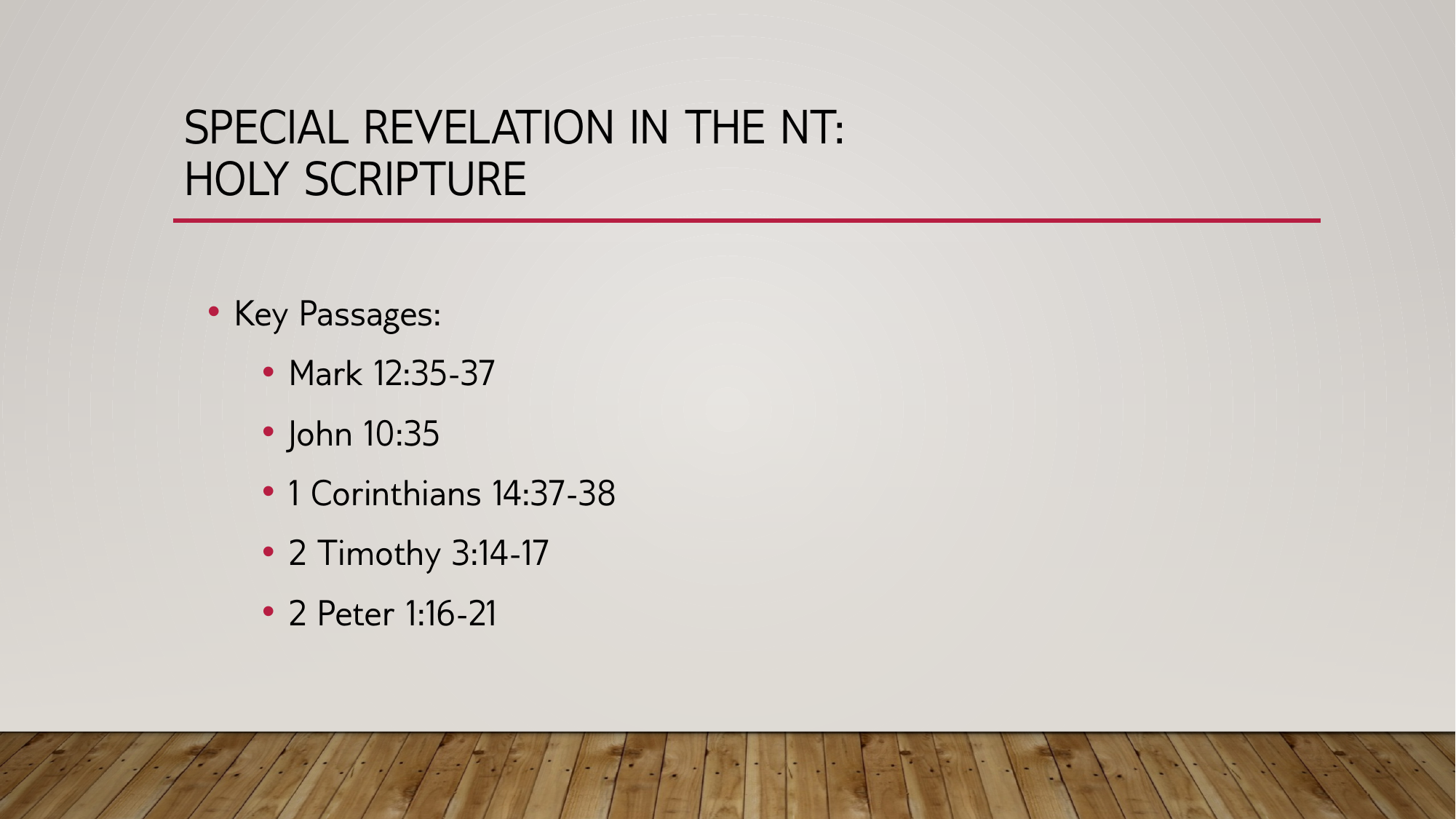

# Special Revelation in the NT: holy scripture
Key Passages:
Mark 12:35-37
John 10:35
1 Corinthians 14:37-38
2 Timothy 3:14-17
2 Peter 1:16-21